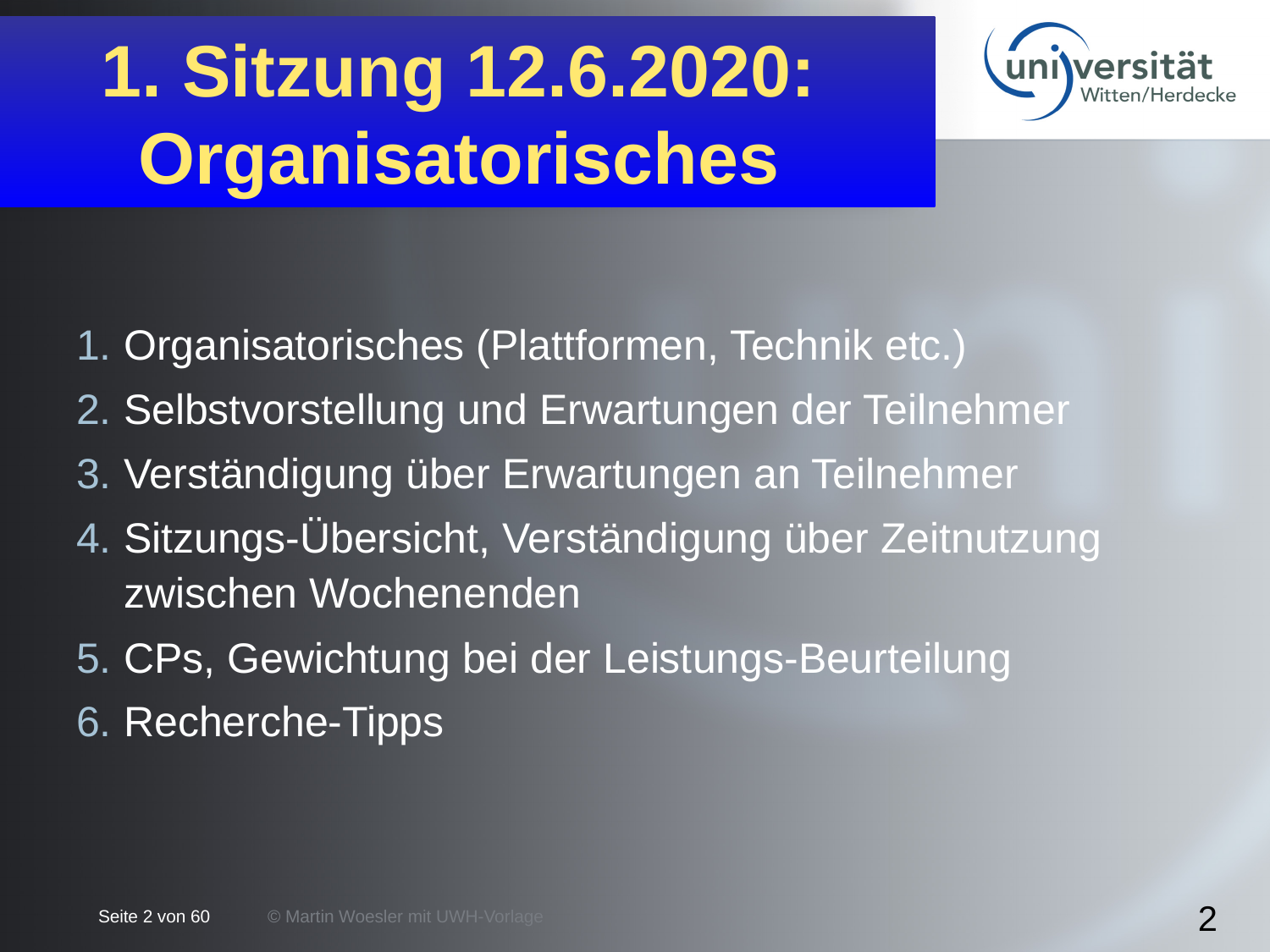

1. Sitzung 12.6.2020: Organisatorisches
# 1. Sitzung 18.10.2018
Organisatorisches (Plattformen, Technik etc.)
Selbstvorstellung und Erwartungen der Teilnehmer
Verständigung über Erwartungen an Teilnehmer
Sitzungs-Übersicht, Verständigung über Zeitnutzung zwischen Wochenenden
CPs, Gewichtung bei der Leistungs-Beurteilung
Recherche-Tipps
2